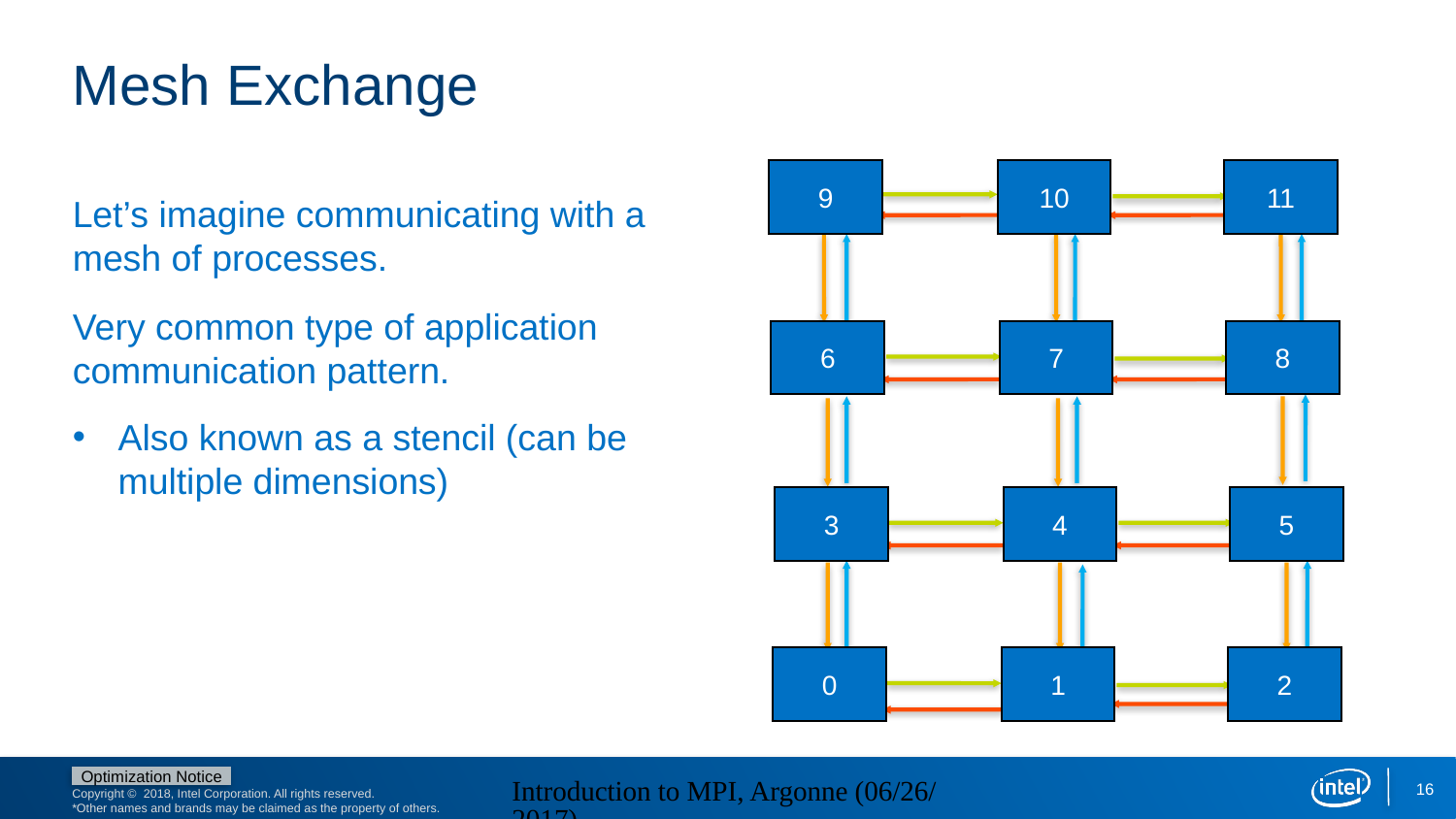

# Mesh Exchange
9
10
11

6
7
8

3
4
5

0
1
2

Let’s imagine communicating with a mesh of processes.
Very common type of application communication pattern.
Also known as a stencil (can be multiple dimensions)
16
Introduction to MPI, Argonne (06/26/2017)